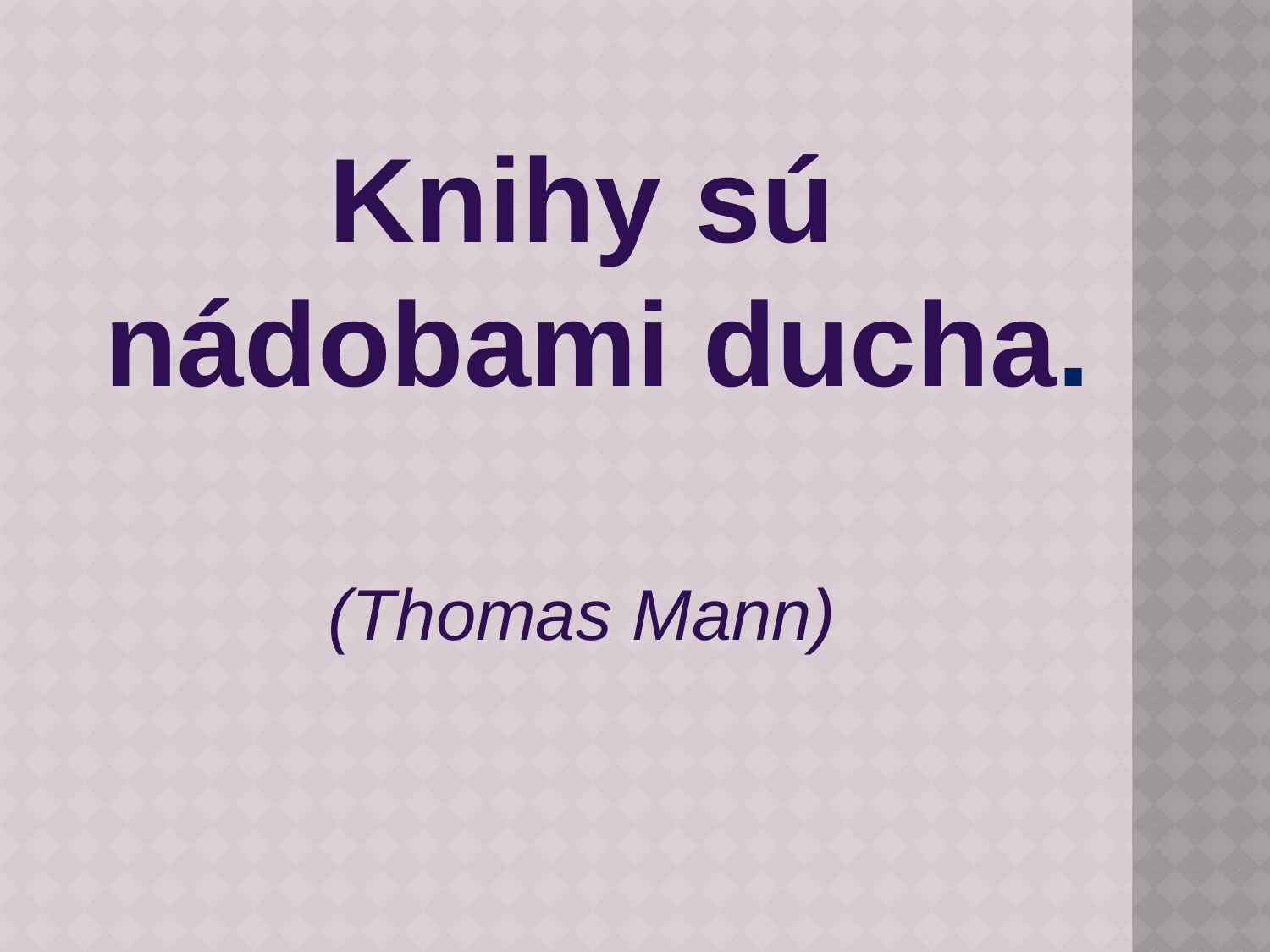

#
Knihy sú nádobami ducha.

(Thomas Mann)